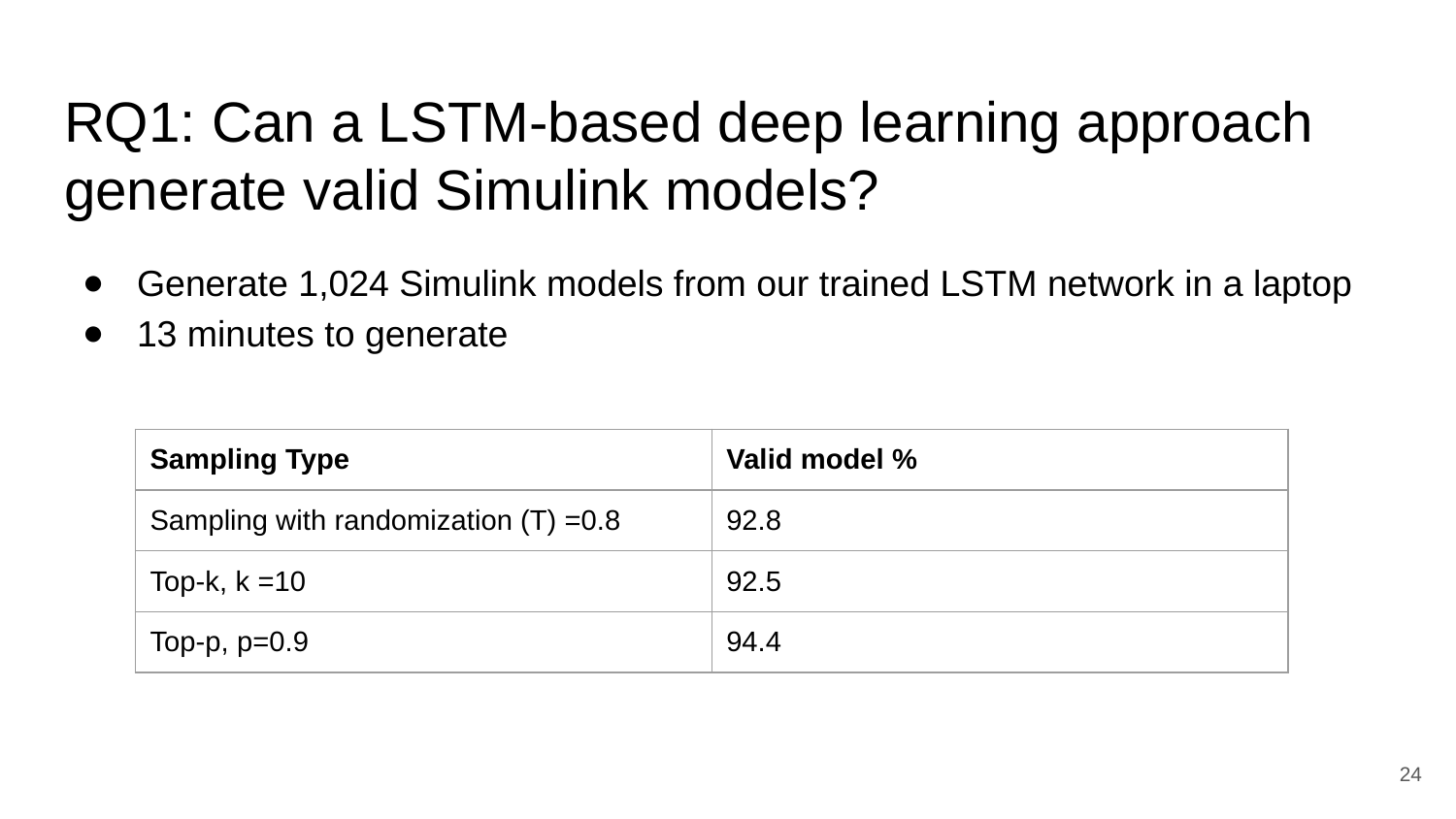

# RQ1: Can a LSTM-based deep learning approach generate valid Simulink models?
Generate 1,024 Simulink models from our trained LSTM network in a laptop
13 minutes to generate
| Sampling Type | Valid model % |
| --- | --- |
| Sampling with randomization (T) =0.8 | 92.8 |
| Top-k, k =10 | 92.5 |
| Top-p, p=0.9 | 94.4 |
24